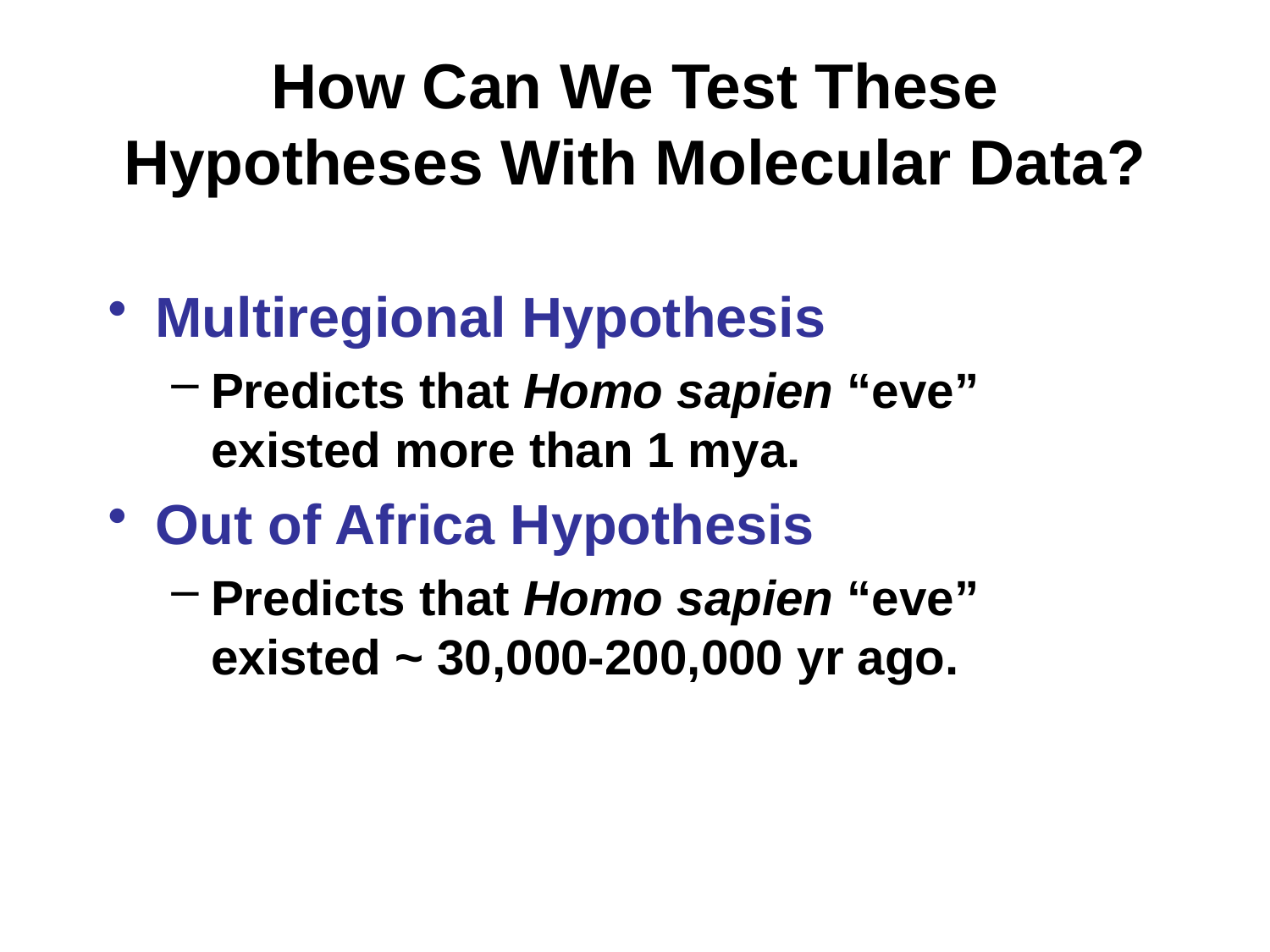

# How Can We Test These Hypotheses With Molecular Data?
Multiregional Hypothesis
Predicts that Homo sapien “eve” existed more than 1 mya.
Out of Africa Hypothesis
Predicts that Homo sapien “eve” existed ~ 30,000-200,000 yr ago.